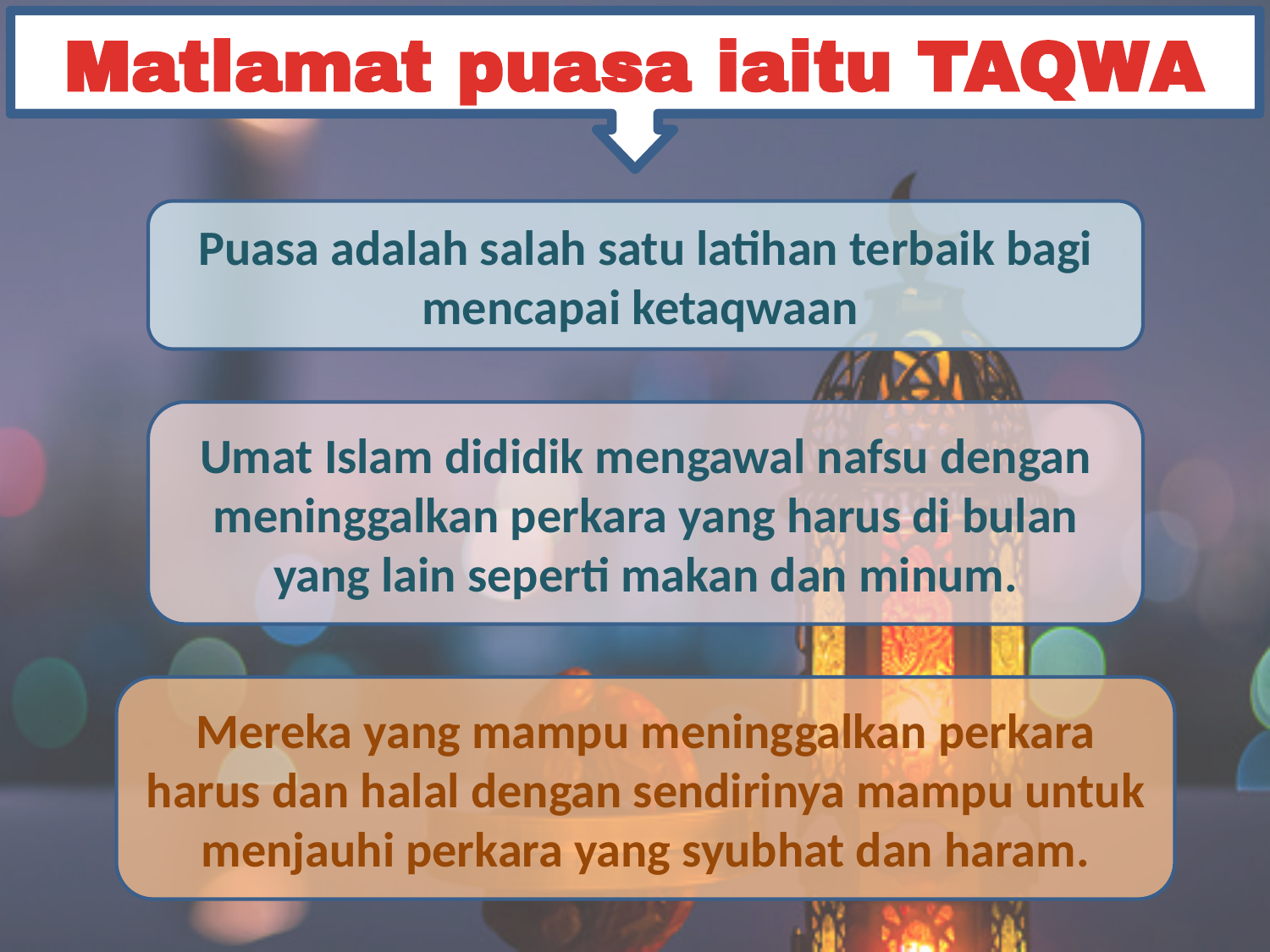

Matlamat puasa iaitu TAQWA
Puasa adalah salah satu latihan terbaik bagi mencapai ketaqwaan
Umat Islam dididik mengawal nafsu dengan meninggalkan perkara yang harus di bulan yang lain seperti makan dan minum.
Mereka yang mampu meninggalkan perkara harus dan halal dengan sendirinya mampu untuk menjauhi perkara yang syubhat dan haram.